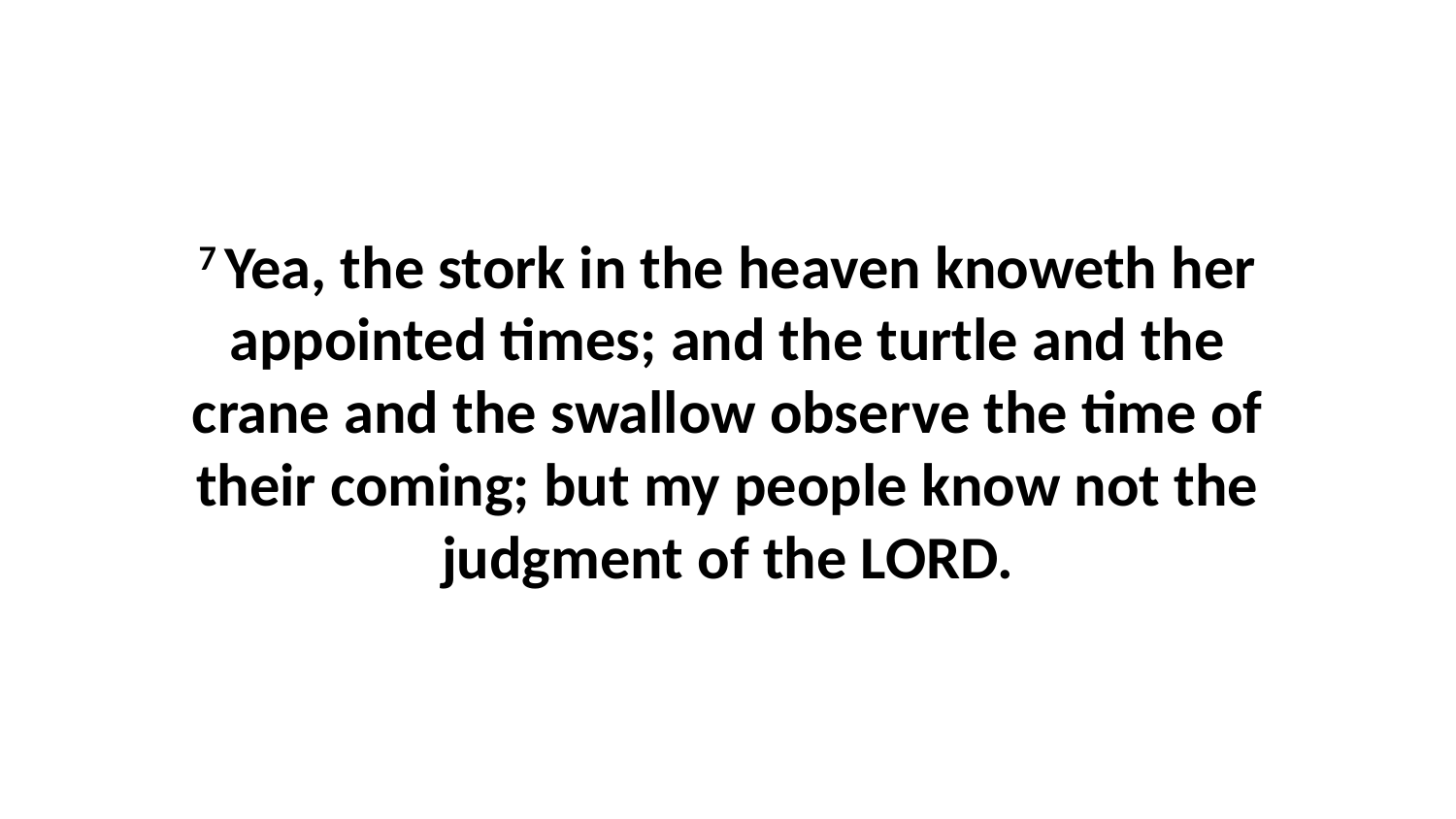

7 Yea, the stork in the heaven knoweth her appointed times; and the turtle and the crane and the swallow observe the time of their coming; but my people know not the judgment of the LORD.